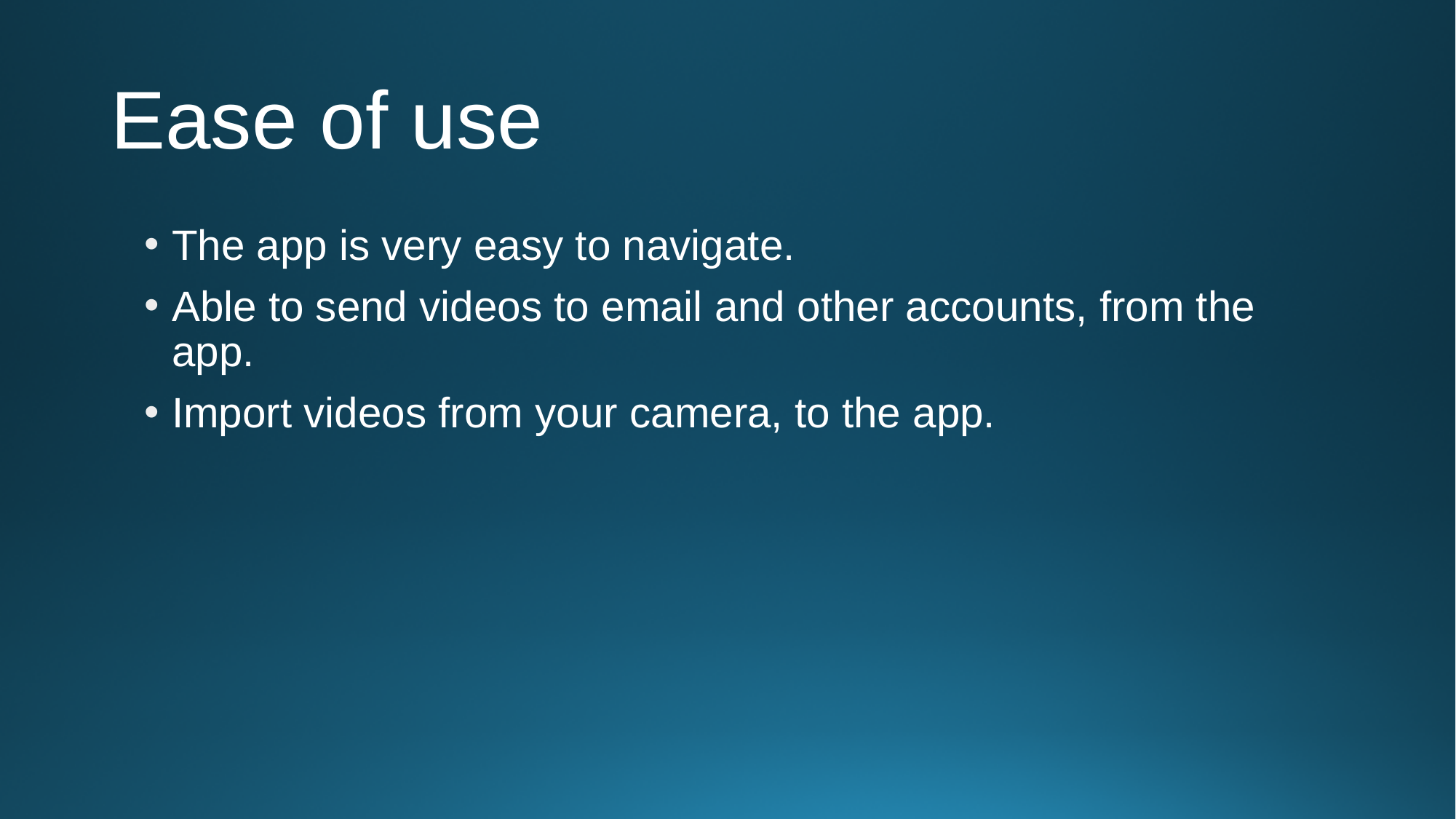

# Ease of use
The app is very easy to navigate.
Able to send videos to email and other accounts, from the app.
Import videos from your camera, to the app.